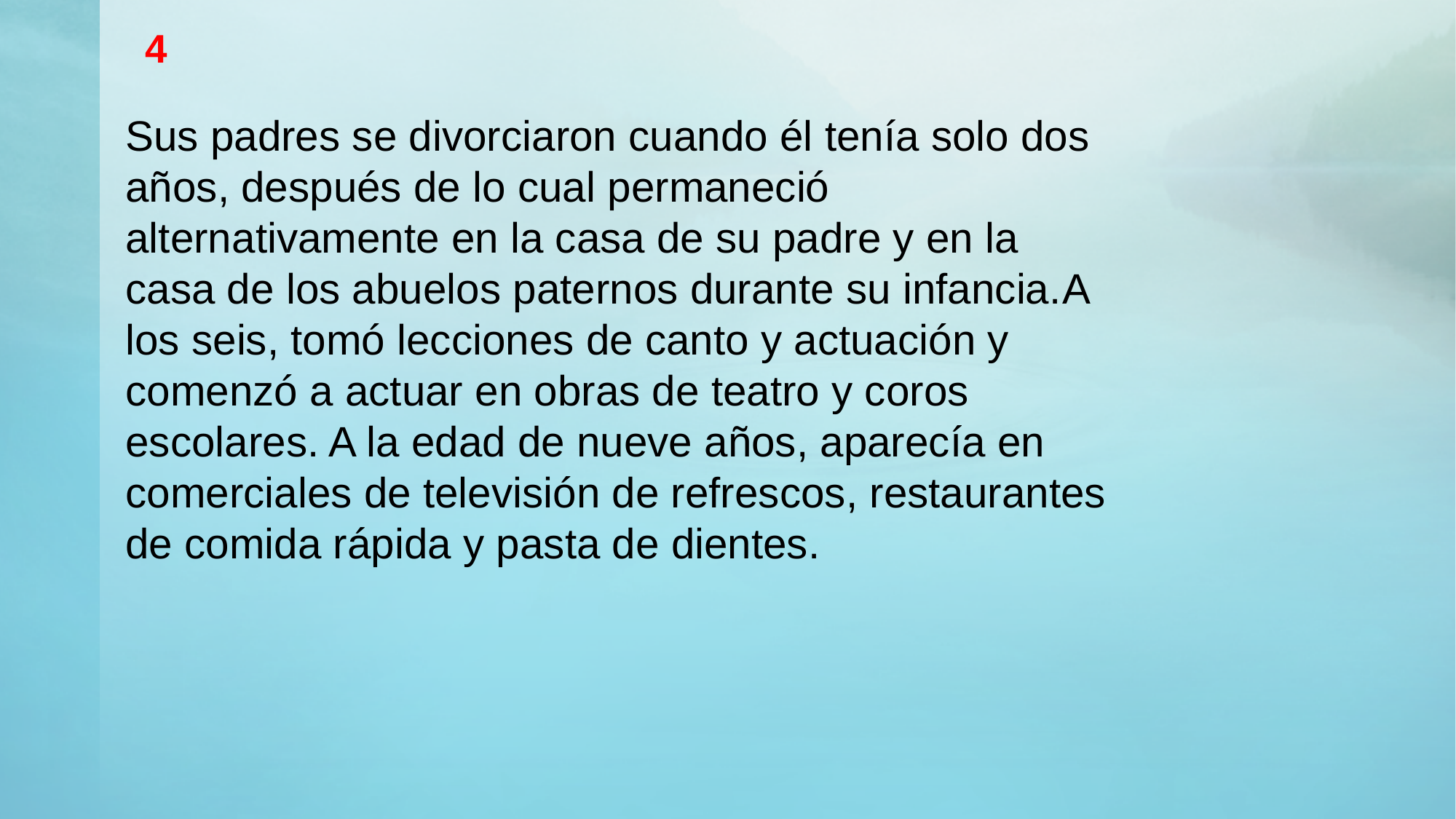

# 4
Sus padres se divorciaron cuando él tenía solo dos años, después de lo cual permaneció alternativamente en la casa de su padre y en la casa de los abuelos paternos durante su infancia.A los seis, tomó lecciones de canto y actuación y comenzó a actuar en obras de teatro y coros escolares. A la edad de nueve años, aparecía en comerciales de televisión de refrescos, restaurantes de comida rápida y pasta de dientes.